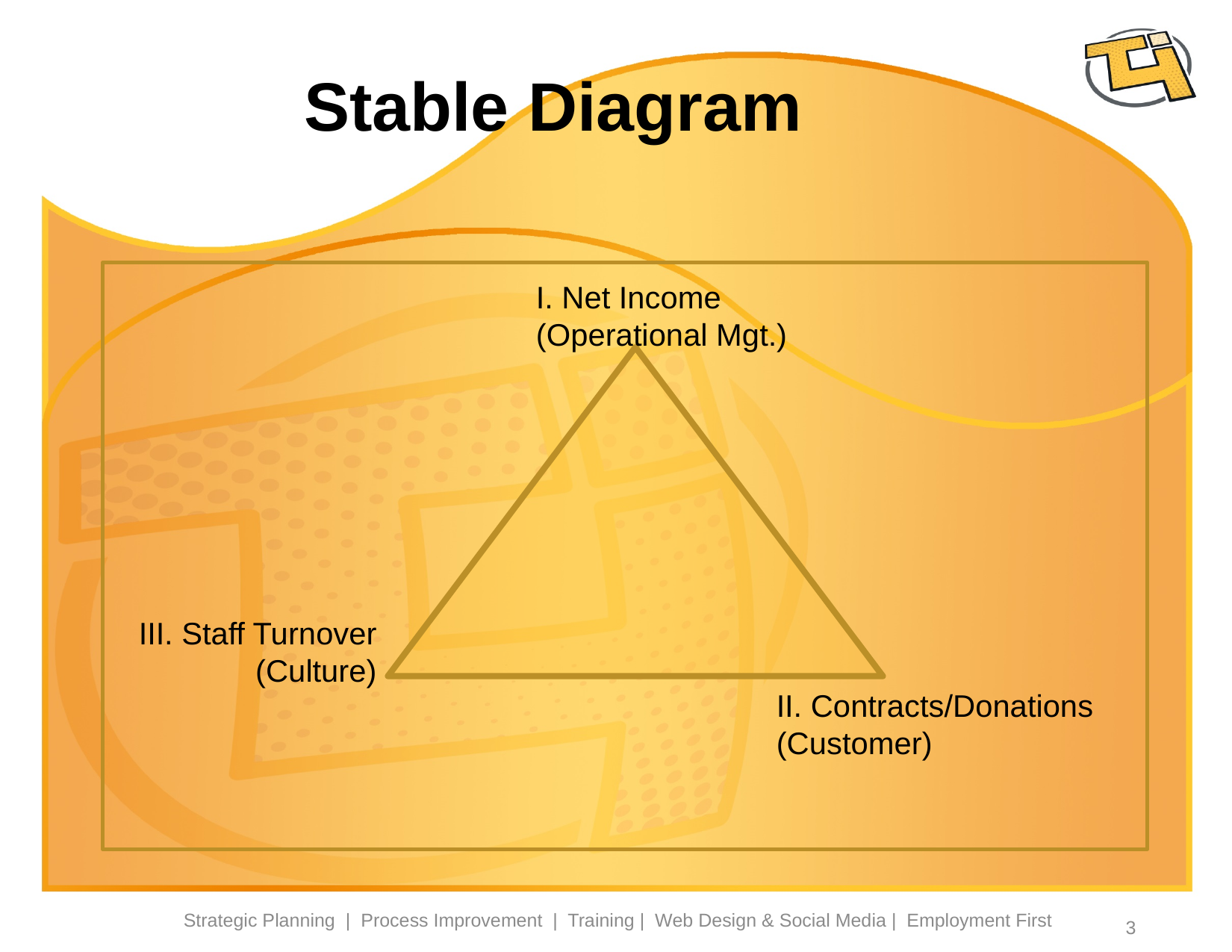

# Stable Diagram

I. Net Income (Operational Mgt.)

III. Staff Turnover (Culture)
II. Contracts/Donations (Customer)
Strategic Planning  |  Process Improvement  |  Training |  Web Design & Social Media |  Employment First
3